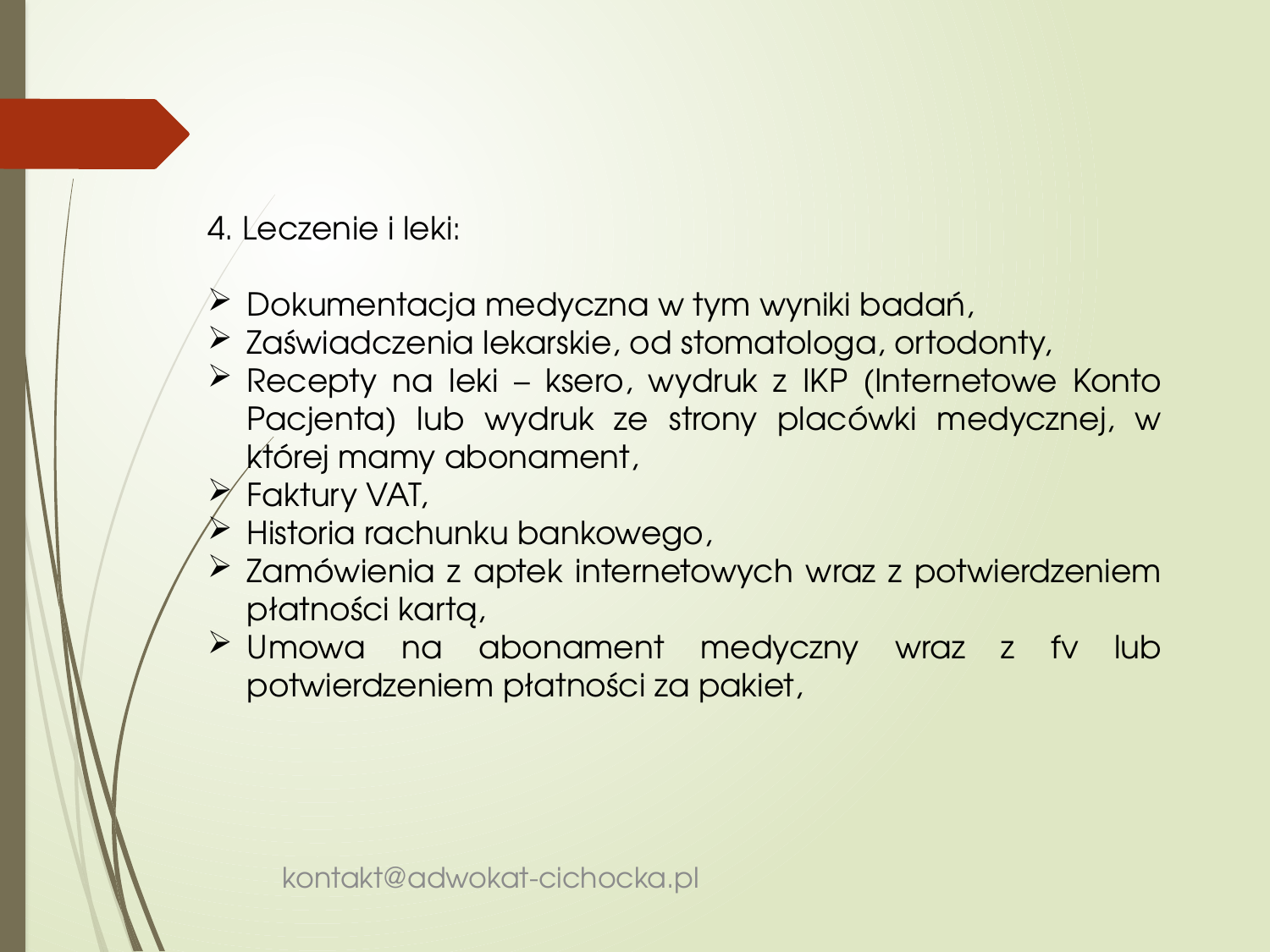

4. Leczenie i leki:

Dokumentacja medyczna w tym wyniki badań,
Zaświadczenia lekarskie, od stomatologa, ortodonty,
Recepty na leki – ksero, wydruk z IKP (Internetowe Konto Pacjenta) lub wydruk ze strony placówki medycznej, w której mamy abonament,
Faktury VAT,
Historia rachunku bankowego,
Zamówienia z aptek internetowych wraz z potwierdzeniem płatności kartą,
Umowa na abonament medyczny wraz z fv lub potwierdzeniem płatności za pakiet,
kontakt@adwokat-cichocka.pl